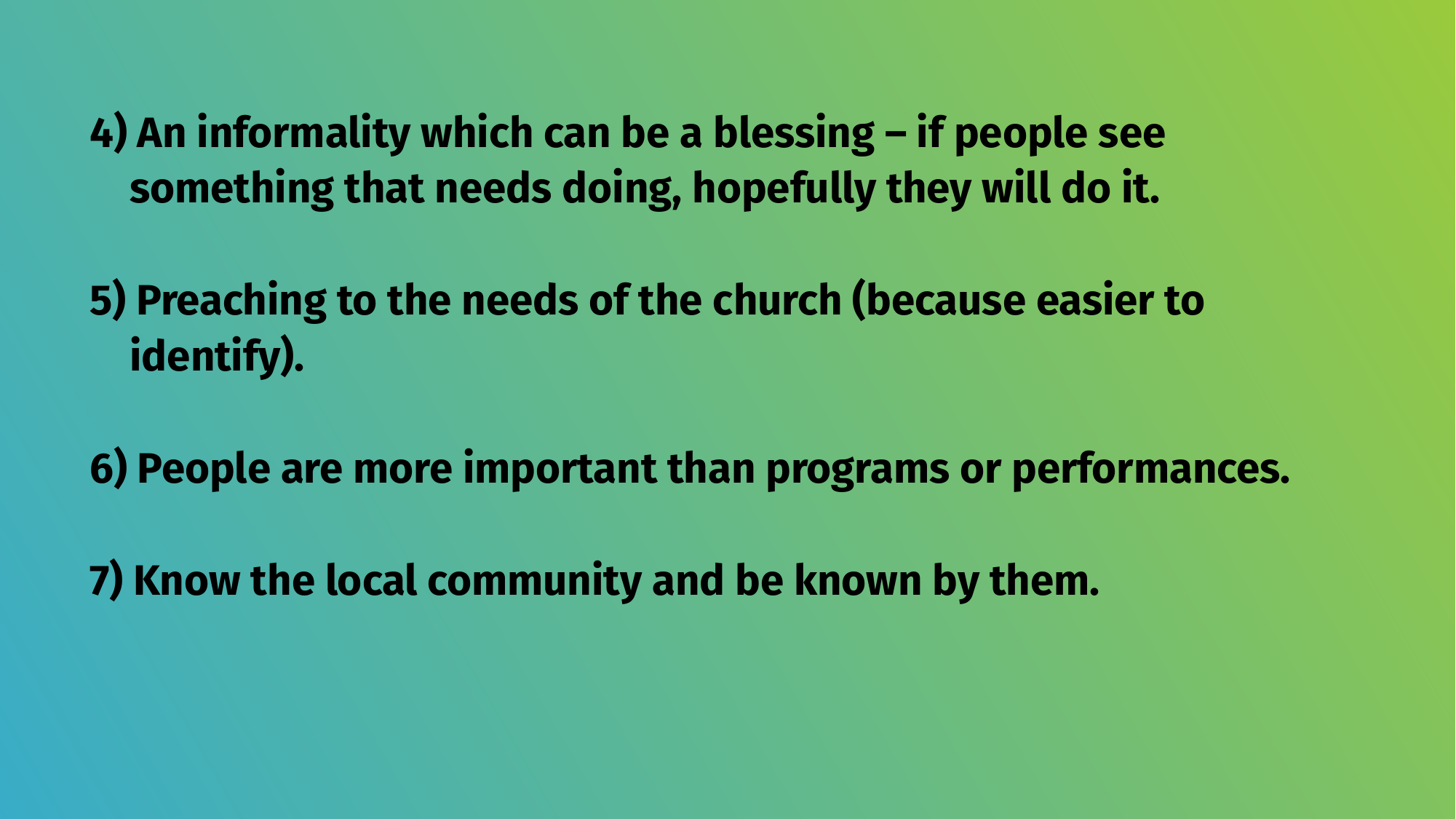

4) An informality which can be a blessing – if people see
    something that needs doing, hopefully they will do it.

5) Preaching to the needs of the church (because easier to
    identify).

6) People are more important than programs or performances.

7) Know the local community and be known by them.